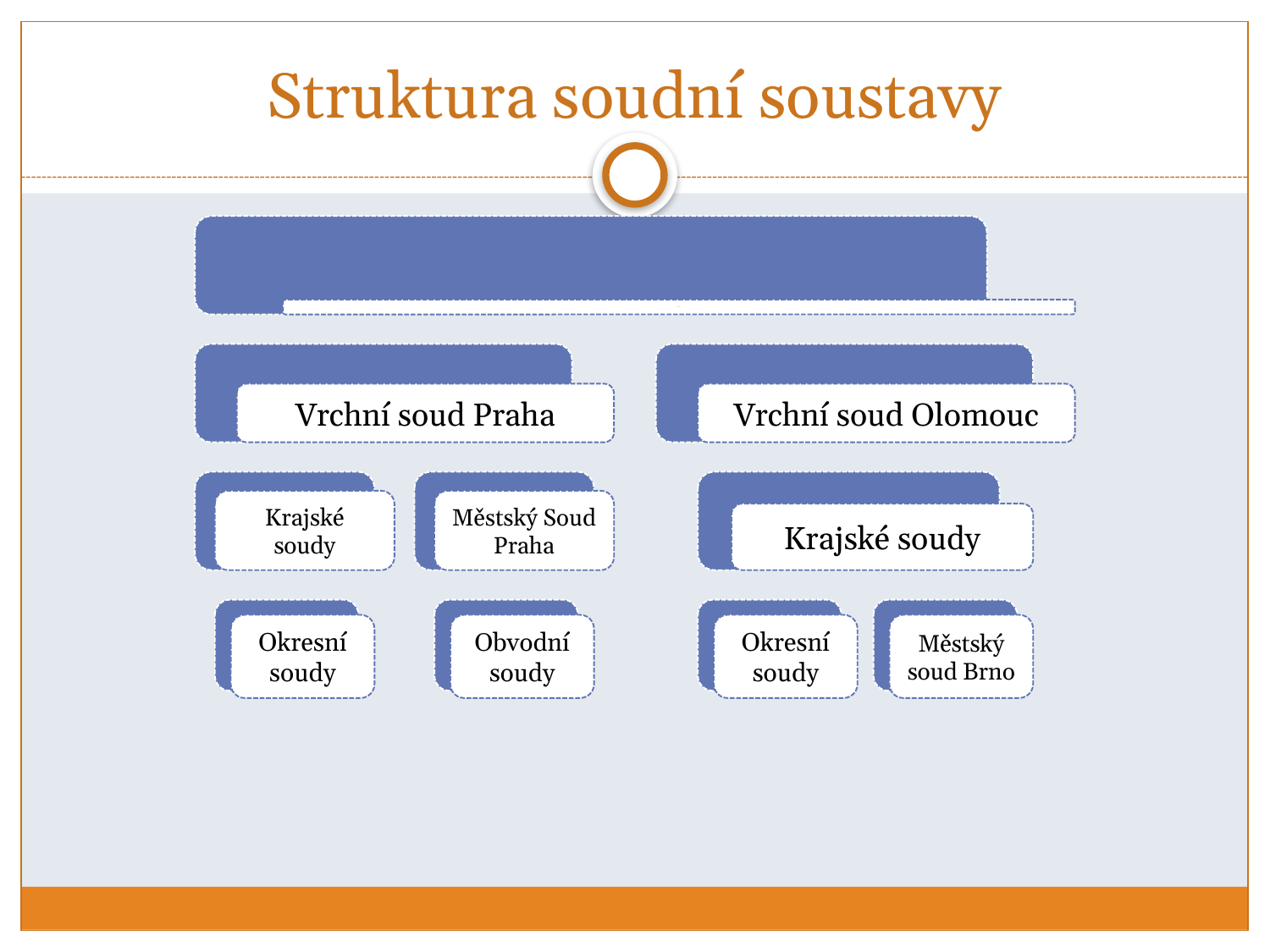

# Struktura soudní soustavy

Nejvyšší soud
Vrchní soud Praha
Krajské soudy
Městský Soud Praha
Vrchní soud Olomouc
Krajské soudy
Okresní soudy
Městský soud Brno
Okresní soudy
Obvodní soudy